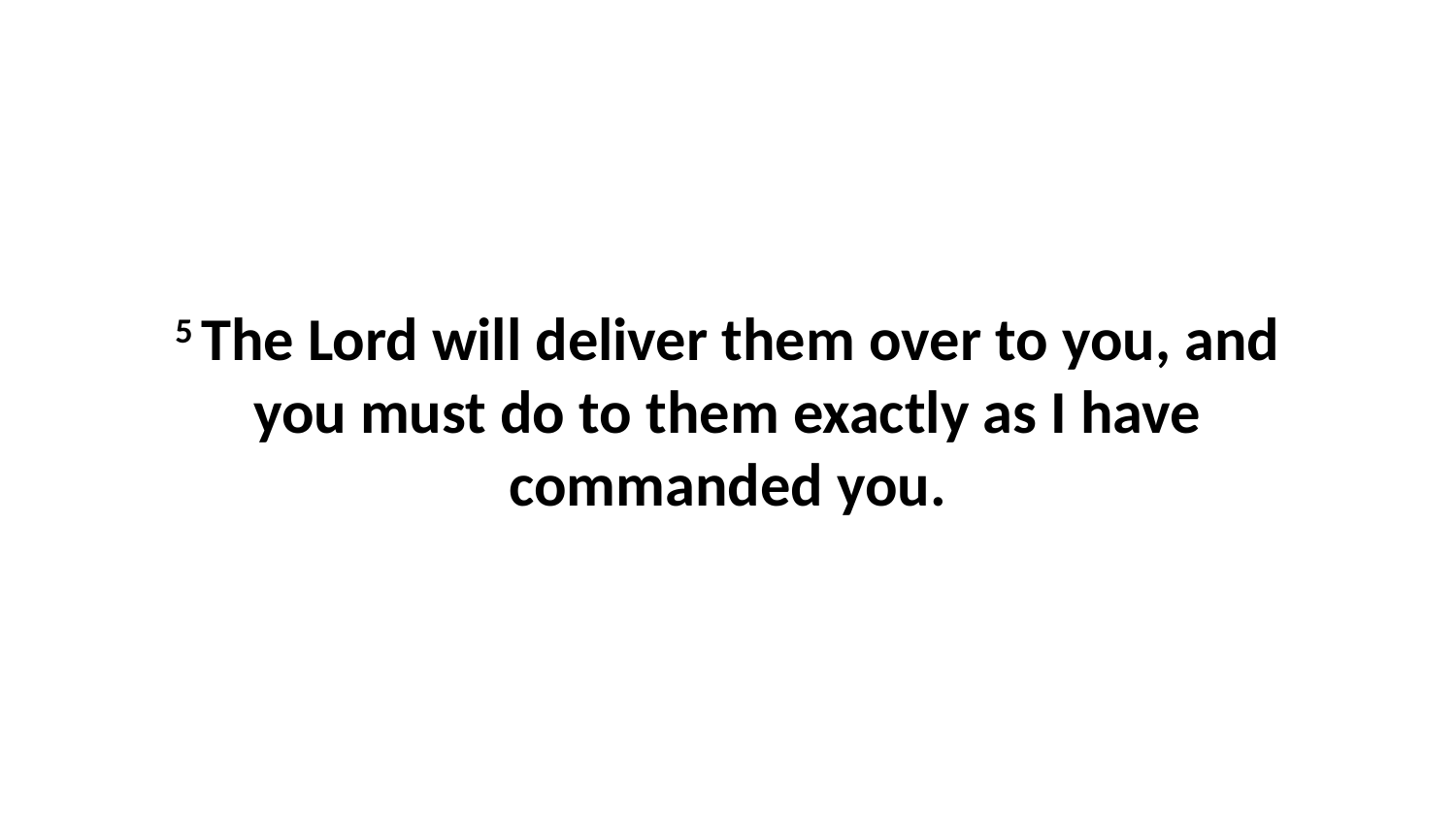

5 The Lord will deliver them over to you, and you must do to them exactly as I have commanded you.